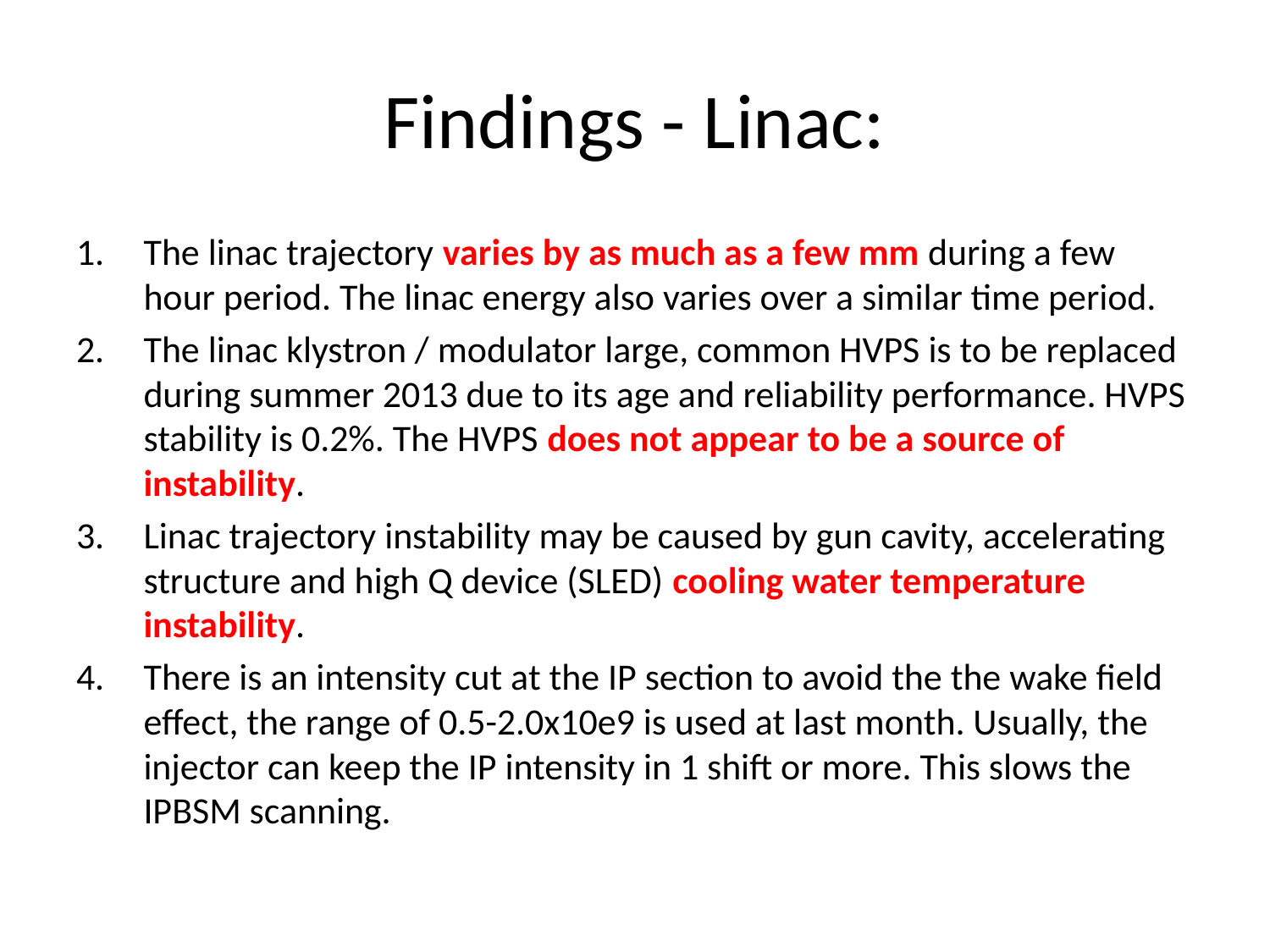

# Findings - Linac:
The linac trajectory varies by as much as a few mm during a few hour period. The linac energy also varies over a similar time period.
The linac klystron / modulator large, common HVPS is to be replaced during summer 2013 due to its age and reliability performance. HVPS stability is 0.2%. The HVPS does not appear to be a source of instability.
Linac trajectory instability may be caused by gun cavity, accelerating structure and high Q device (SLED) cooling water temperature instability.
There is an intensity cut at the IP section to avoid the the wake field effect, the range of 0.5-2.0x10e9 is used at last month. Usually, the injector can keep the IP intensity in 1 shift or more. This slows the IPBSM scanning.